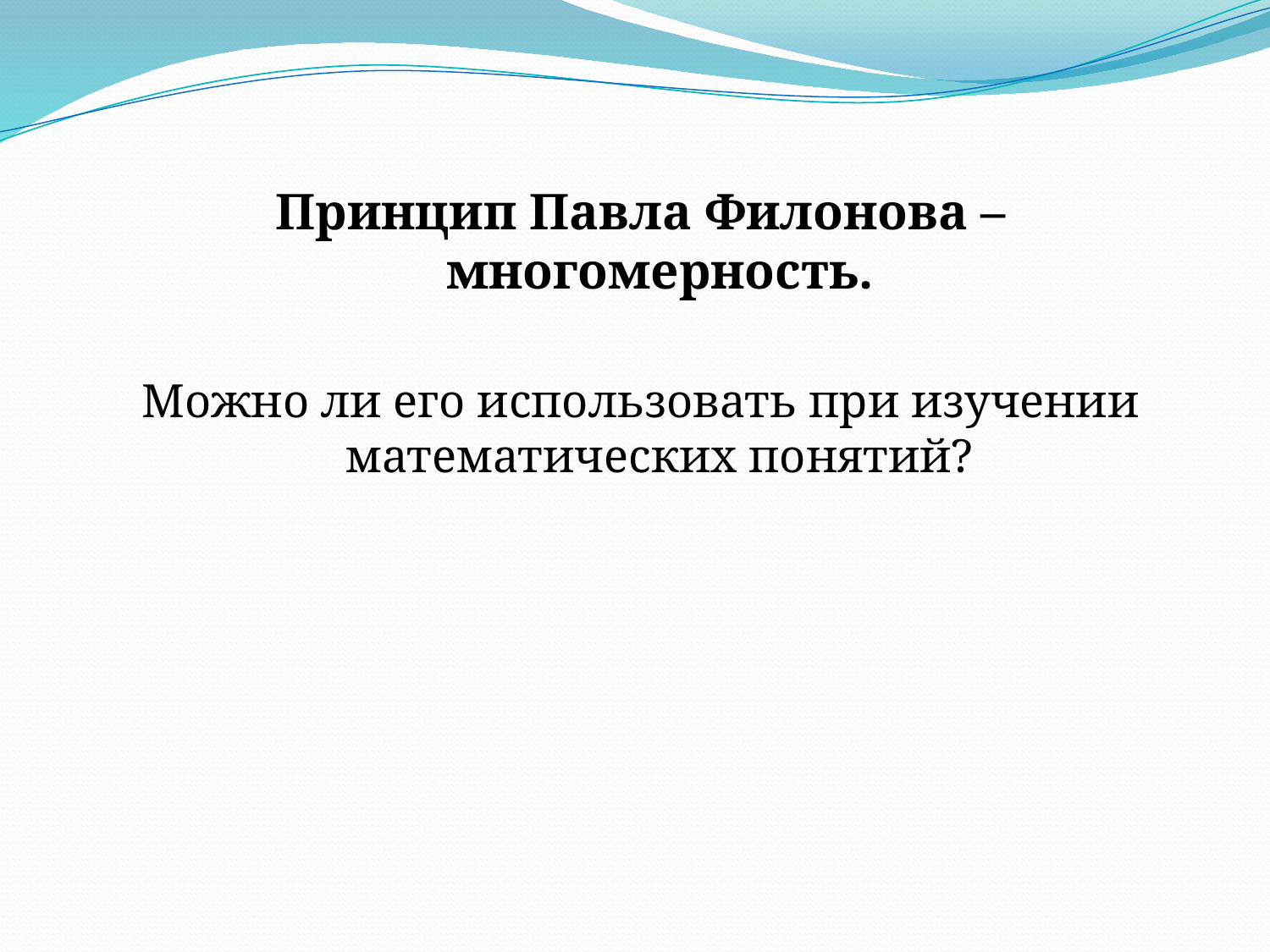

Принцип Павла Филонова – многомерность.

Можно ли его использовать при изучении математических понятий?